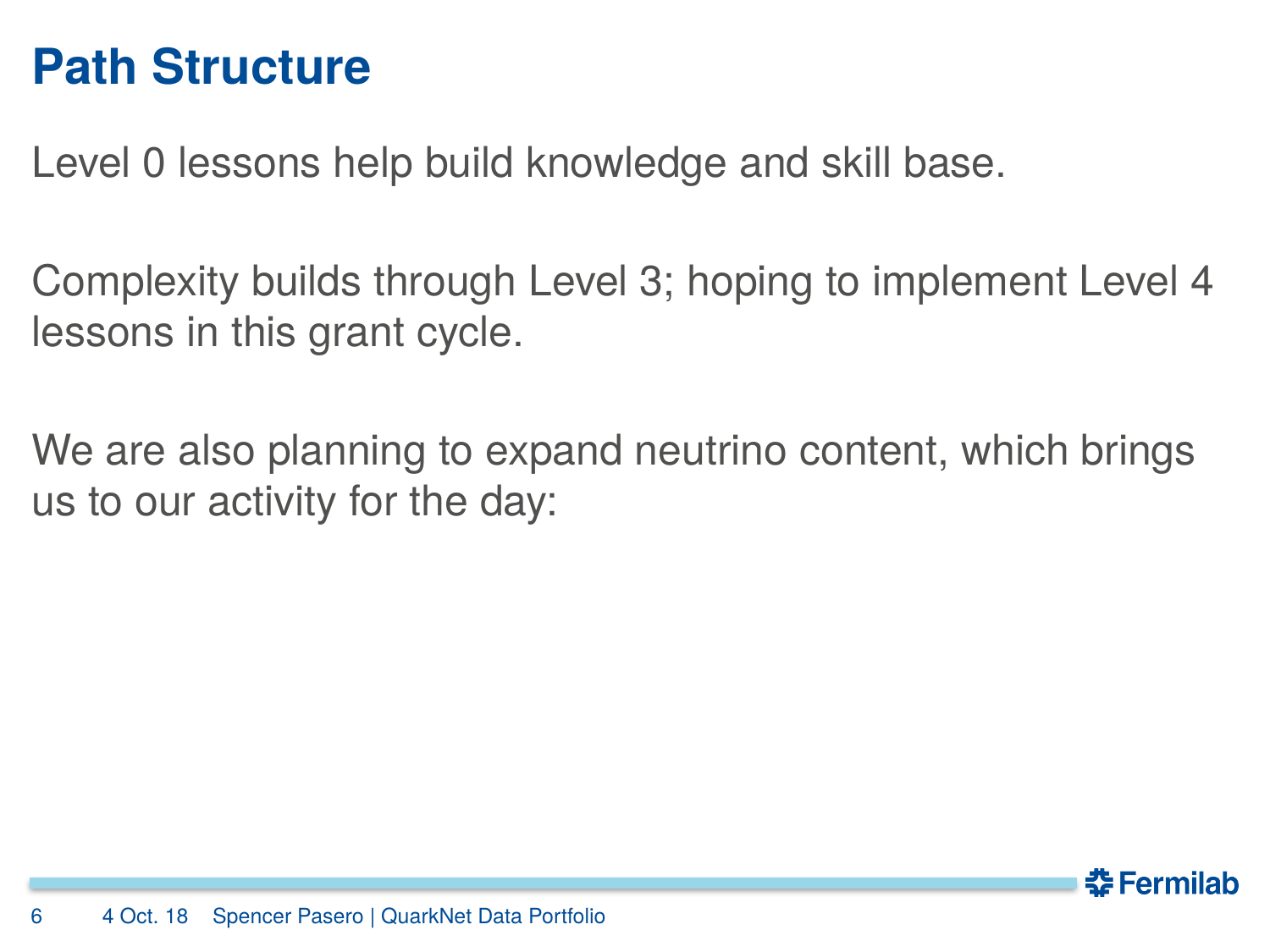

# Path Structure
Level 0 lessons help build knowledge and skill base.

Complexity builds through Level 3; hoping to implement Level 4 lessons in this grant cycle.

We are also planning to expand neutrino content, which brings us to our activity for the day:
6
4 Oct. 18
Spencer Pasero | QuarkNet Data Portfolio